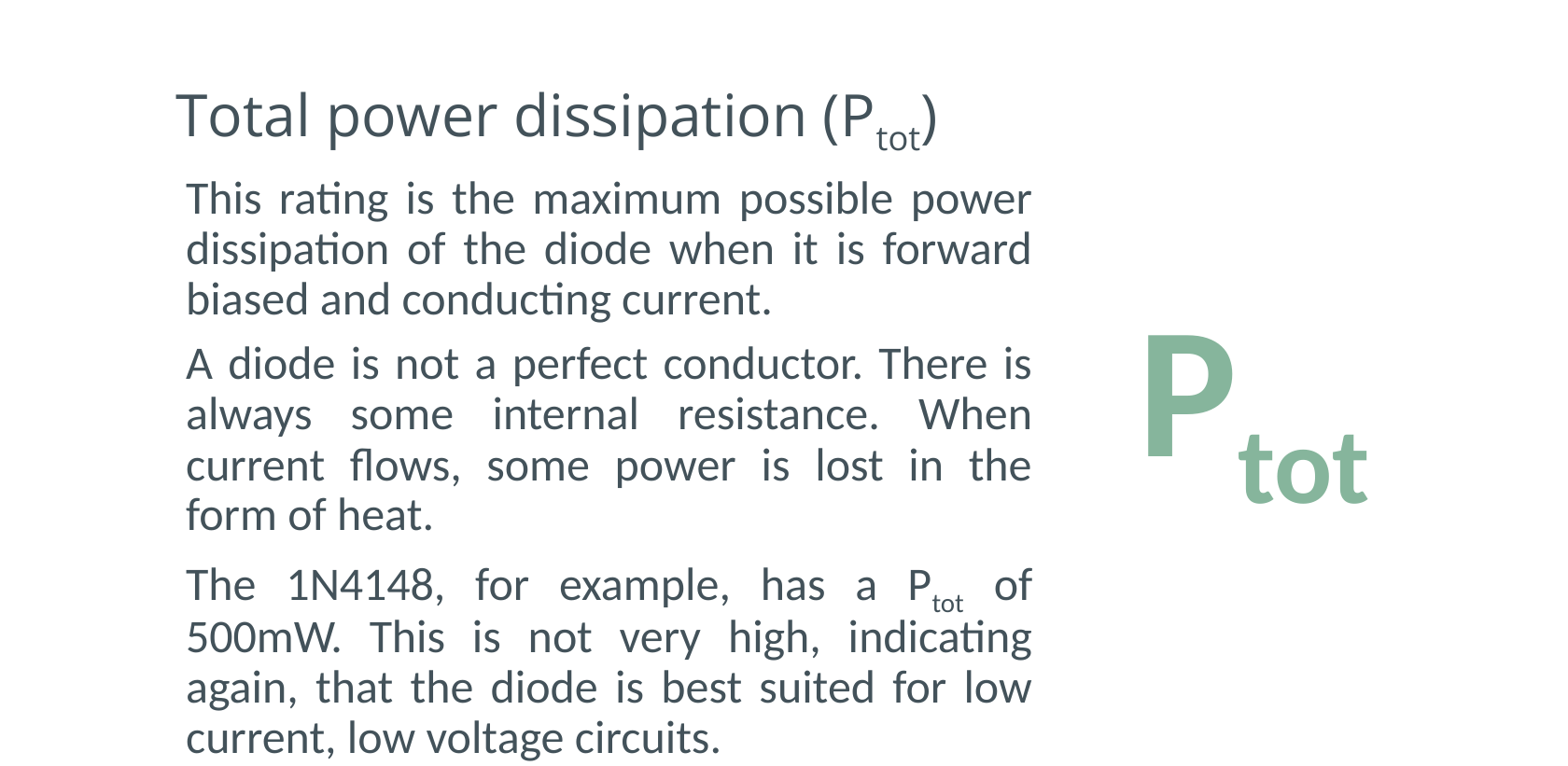

# Total power dissipation (Ptot)
This rating is the maximum possible power dissipation of the diode when it is forward biased and conducting current.
A diode is not a perfect conductor. There is always some internal resistance. When current flows, some power is lost in the form of heat.
The 1N4148, for example, has a Ptot of 500mW. This is not very high, indicating again, that the diode is best suited for low current, low voltage circuits.

Ptot